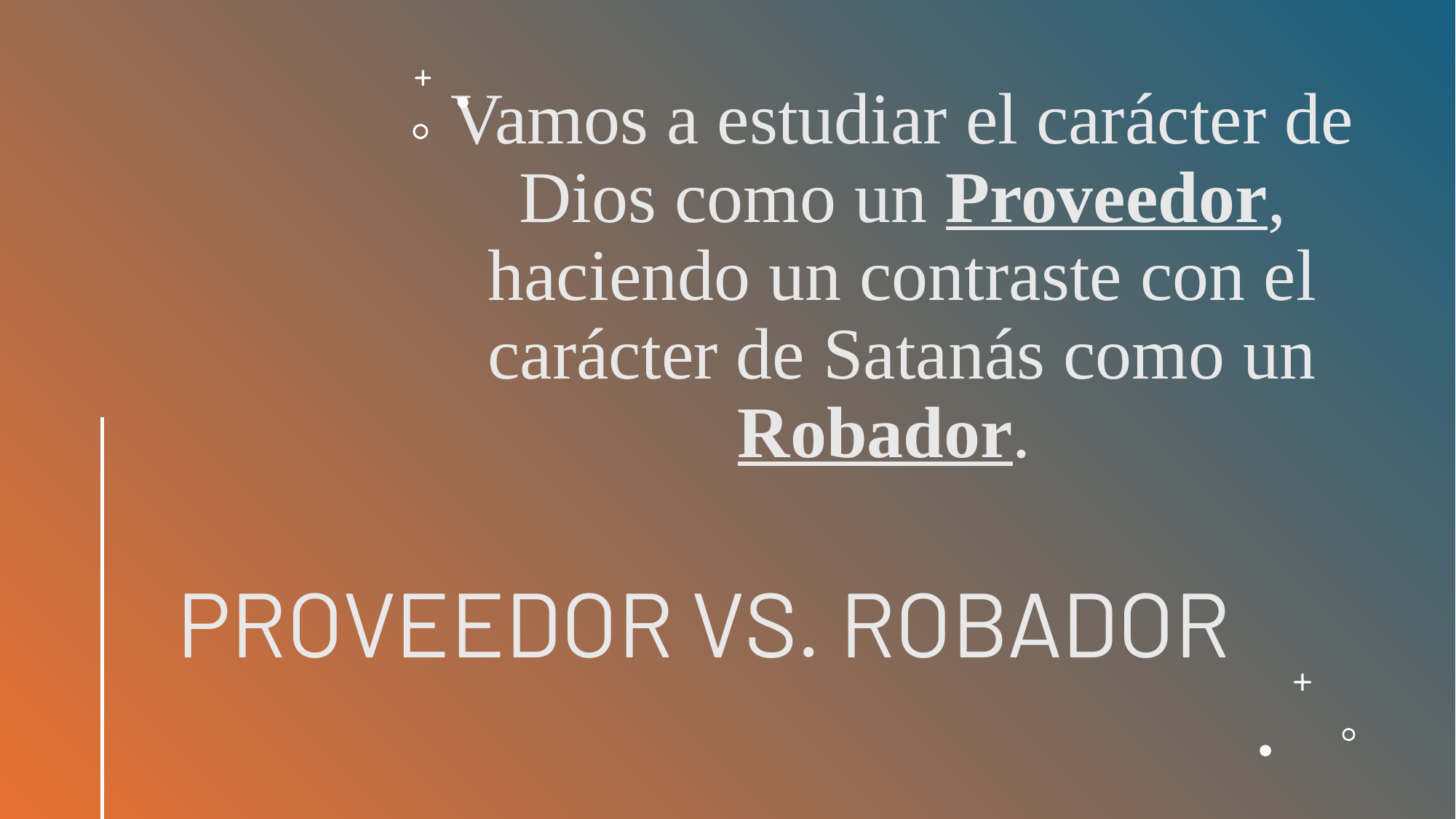

# Vamos a estudiar el carácter de Dios como un Proveedor, haciendo un contraste con el carácter de Satanás como un Robador.

PROVEEDOR VS. ROBADOR